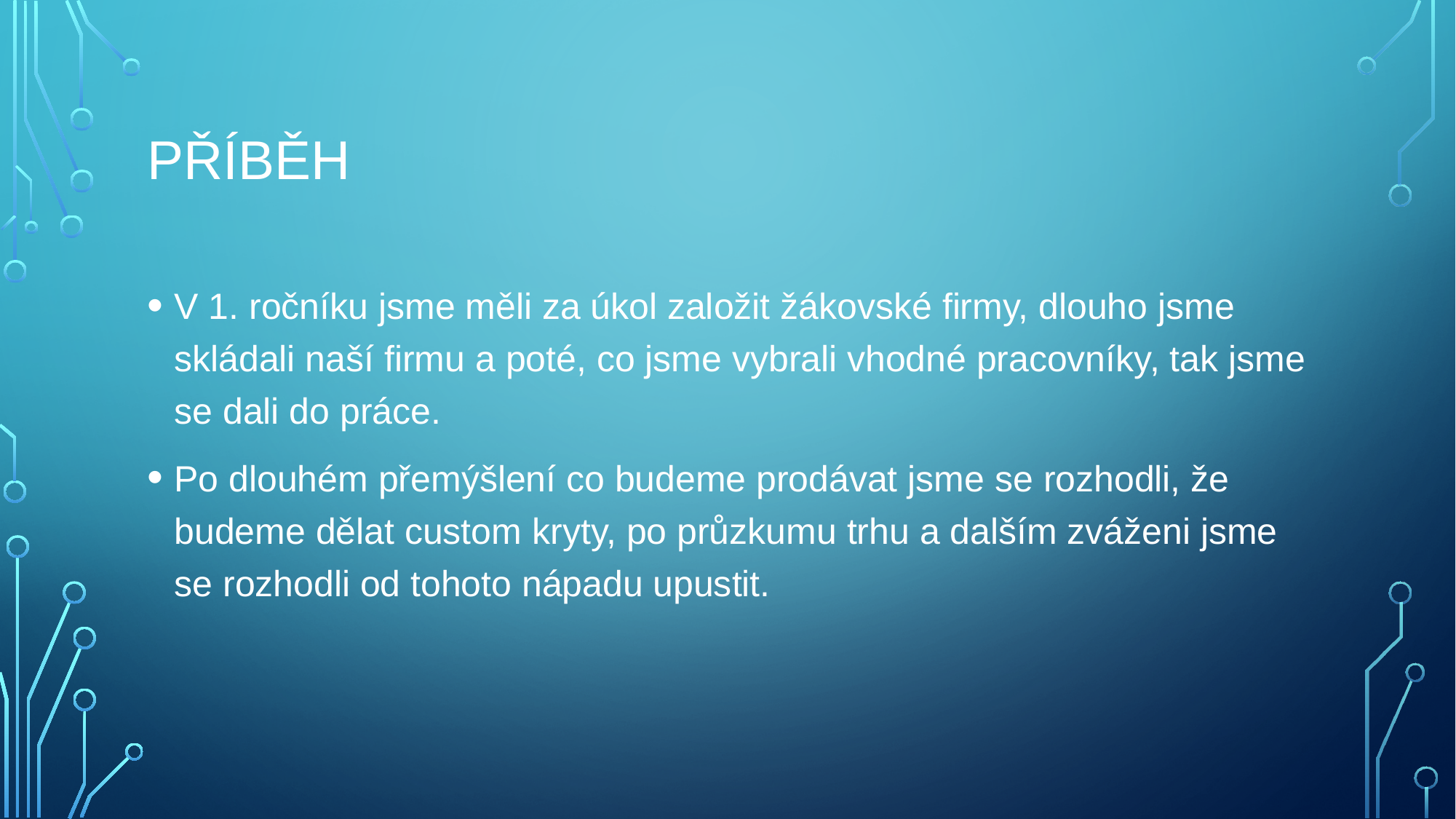

# Příběh
V 1. ročníku jsme měli za úkol založit žákovské firmy, dlouho jsme skládali naší firmu a poté, co jsme vybrali vhodné pracovníky, tak jsme se dali do práce.
Po dlouhém přemýšlení co budeme prodávat jsme se rozhodli, že budeme dělat custom kryty, po průzkumu trhu a dalším zváženi jsme se rozhodli od tohoto nápadu upustit.